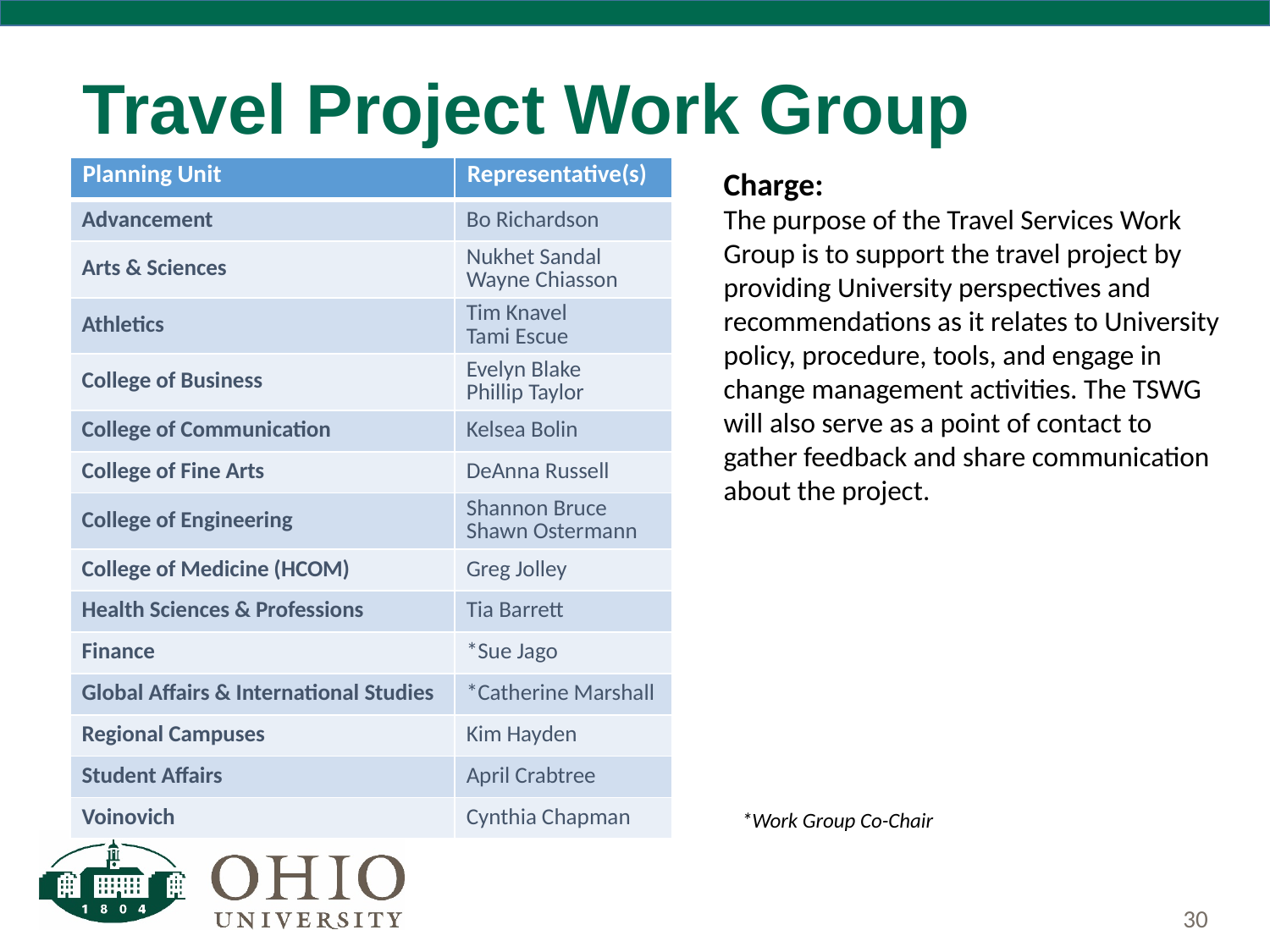

# Travel Project Work Group
| Planning Unit | Representative(s) |
| --- | --- |
| Advancement | Bo Richardson |
| Arts & Sciences | Nukhet Sandal Wayne Chiasson |
| Athletics | Tim Knavel Tami Escue |
| College of Business | Evelyn Blake Phillip Taylor |
| College of Communication | Kelsea Bolin |
| College of Fine Arts | DeAnna Russell |
| College of Engineering | Shannon Bruce Shawn Ostermann |
| College of Medicine (HCOM) | Greg Jolley |
| Health Sciences & Professions | Tia Barrett |
| Finance | \*Sue Jago |
| Global Affairs & International Studies | \*Catherine Marshall |
| Regional Campuses | Kim Hayden |
| Student Affairs | April Crabtree |
| Voinovich | Cynthia Chapman |
Charge:
The purpose of the Travel Services Work Group is to support the travel project by providing University perspectives and recommendations as it relates to University policy, procedure, tools, and engage in change management activities. The TSWG will also serve as a point of contact to gather feedback and share communication about the project.
*Work Group Co-Chair